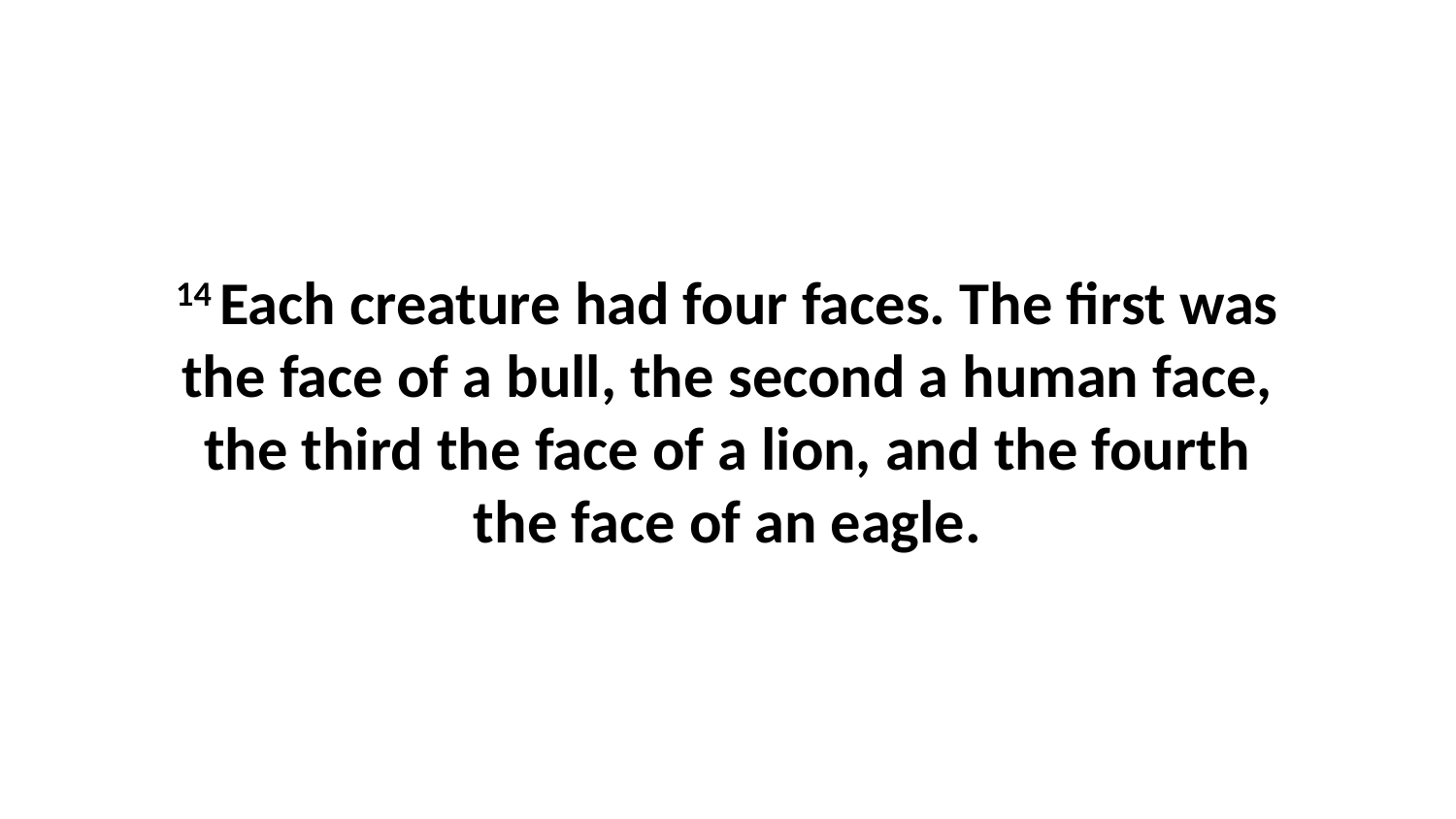

14 Each creature had four faces. The first was the face of a bull, the second a human face, the third the face of a lion, and the fourth the face of an eagle.